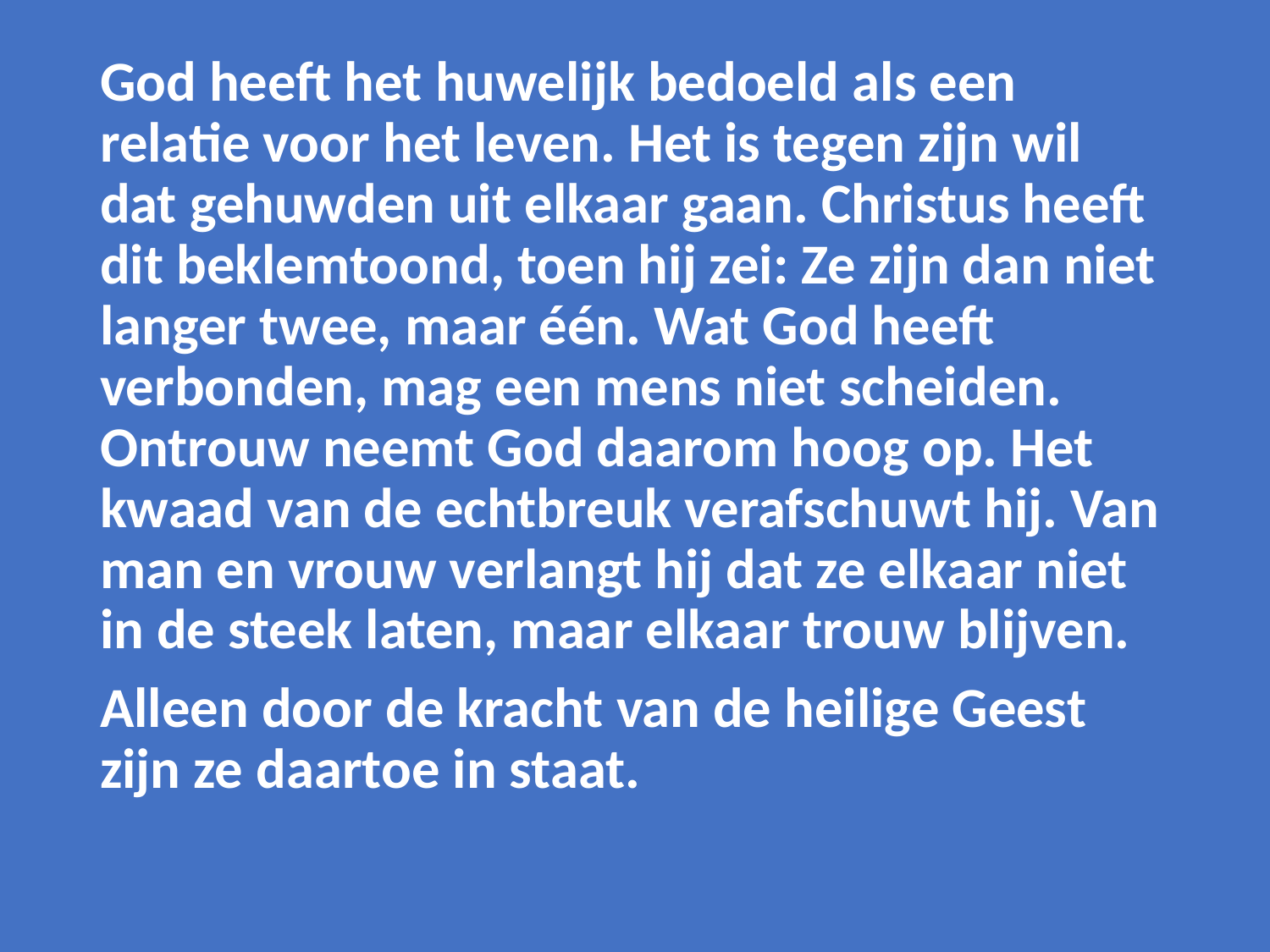

God heeft het huwelijk bedoeld als een relatie voor het leven. Het is tegen zijn wil dat gehuwden uit elkaar gaan. Christus heeft dit beklemtoond, toen hij zei: Ze zijn dan niet langer twee, maar één. Wat God heeft verbonden, mag een mens niet scheiden. Ontrouw neemt God daarom hoog op. Het kwaad van de echtbreuk verafschuwt hij. Van man en vrouw verlangt hij dat ze elkaar niet in de steek laten, maar elkaar trouw blijven.
Alleen door de kracht van de heilige Geest zijn ze daartoe in staat.